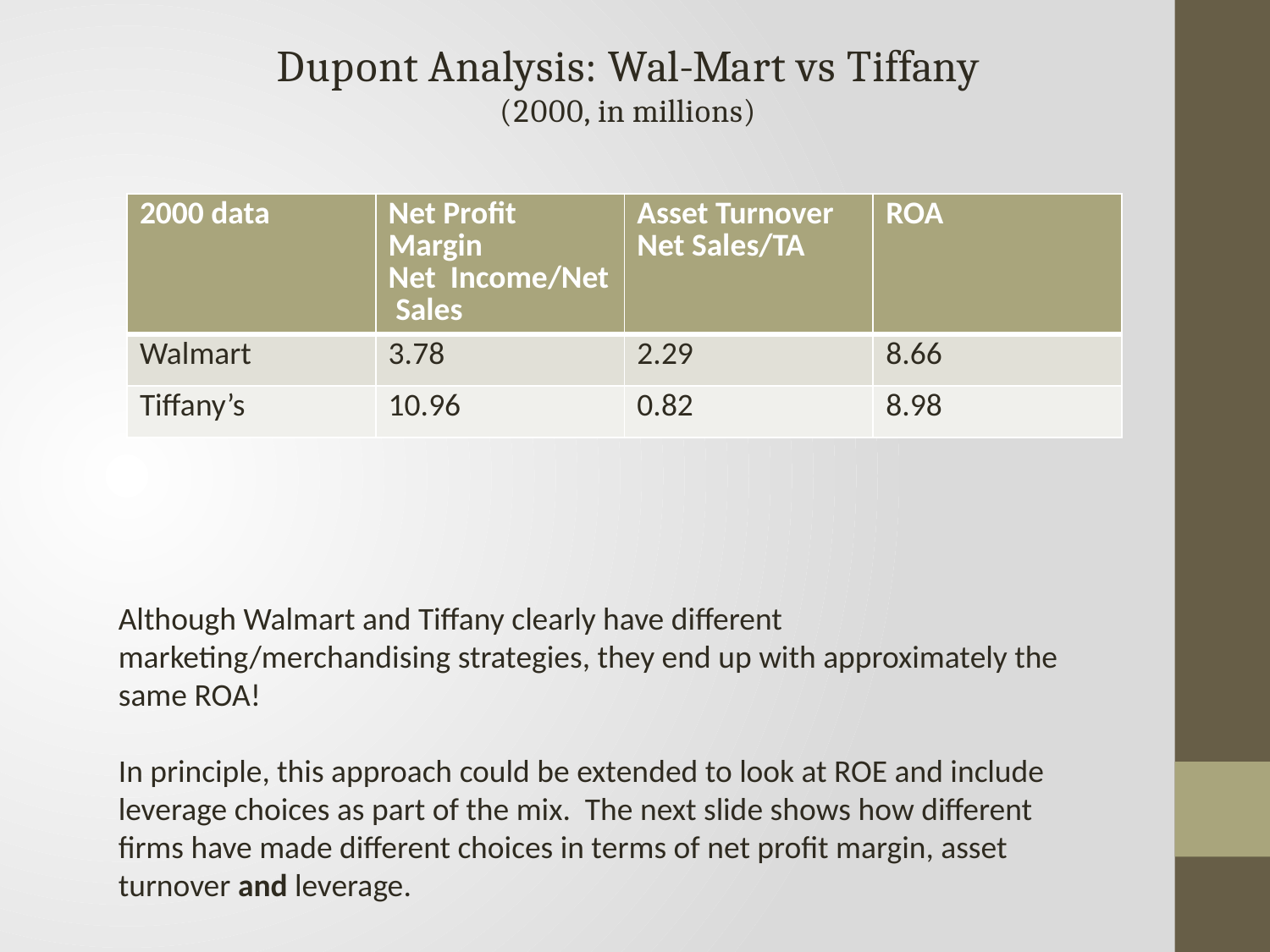

Dupont Analysis: Wal-Mart vs Tiffany
(2000, in millions)
| 2000 data | Net Profit Margin Net Income/Net Sales | Asset Turnover Net Sales/TA | ROA |
| --- | --- | --- | --- |
| Walmart | 3.78 | 2.29 | 8.66 |
| Tiffany’s | 10.96 | 0.82 | 8.98 |
Although Walmart and Tiffany clearly have different marketing/merchandising strategies, they end up with approximately the same ROA!

In principle, this approach could be extended to look at ROE and include leverage choices as part of the mix.  The next slide shows how different firms have made different choices in terms of net profit margin, asset turnover and leverage.